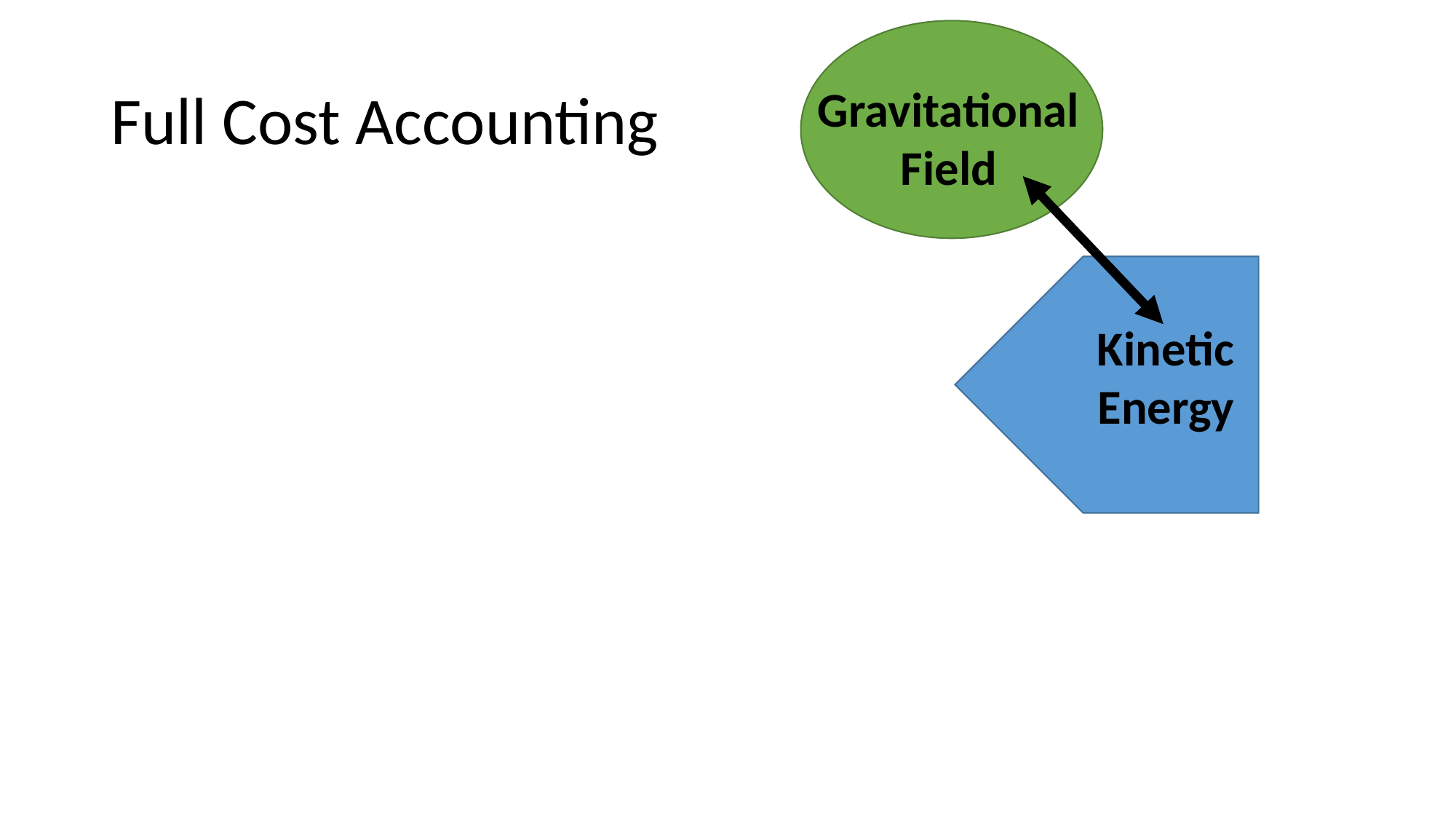

# Full Cost Accounting
Gravitational Field

Kinetic Energy